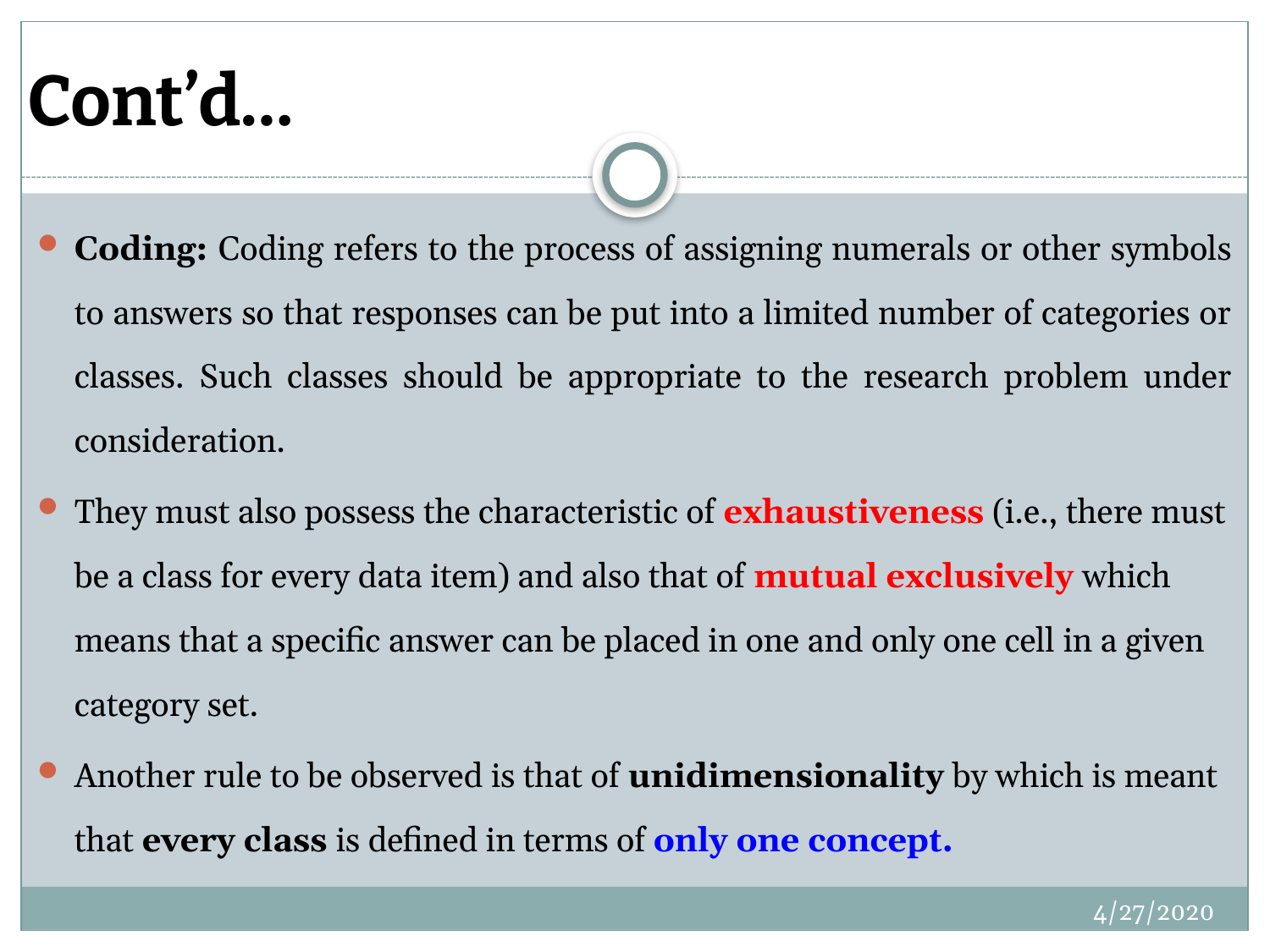

# Cont’d…
Coding: Coding refers to the process of assigning numerals or other symbols to answers so that responses can be put into a limited number of categories or classes. Such classes should be appropriate to the research problem under consideration.
They must also possess the characteristic of exhaustiveness (i.e., there must be a class for every data item) and also that of mutual exclusively which means that a specific answer can be placed in one and only one cell in a given category set.
Another rule to be observed is that of unidimensionality by which is meant that every class is defined in terms of only one concept.
4/27/2020